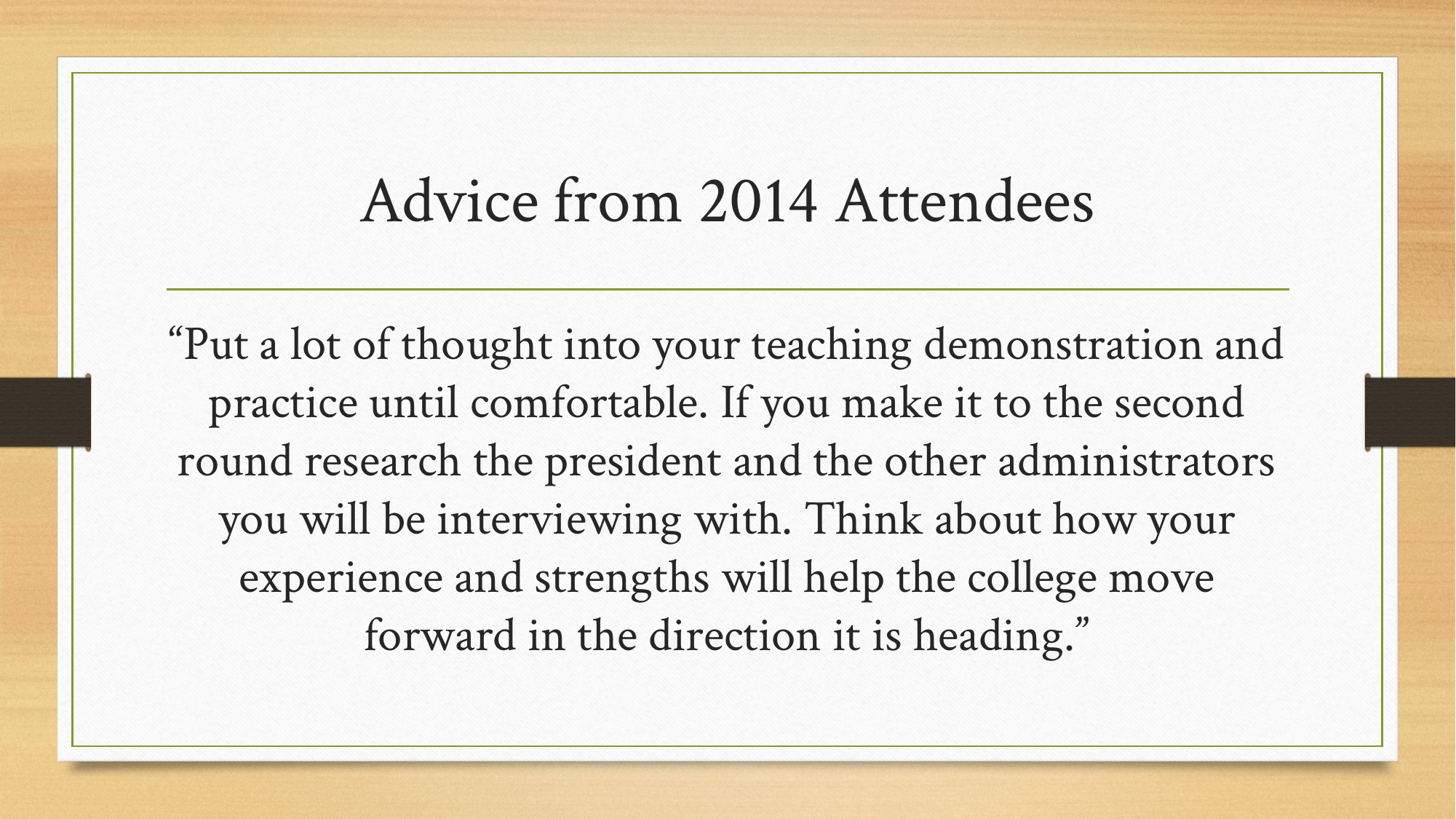

# Advice from 2014 Attendees
“Put a lot of thought into your teaching demonstration and practice until comfortable. If you make it to the second round research the president and the other administrators you will be interviewing with. Think about how your experience and strengths will help the college move forward in the direction it is heading.”